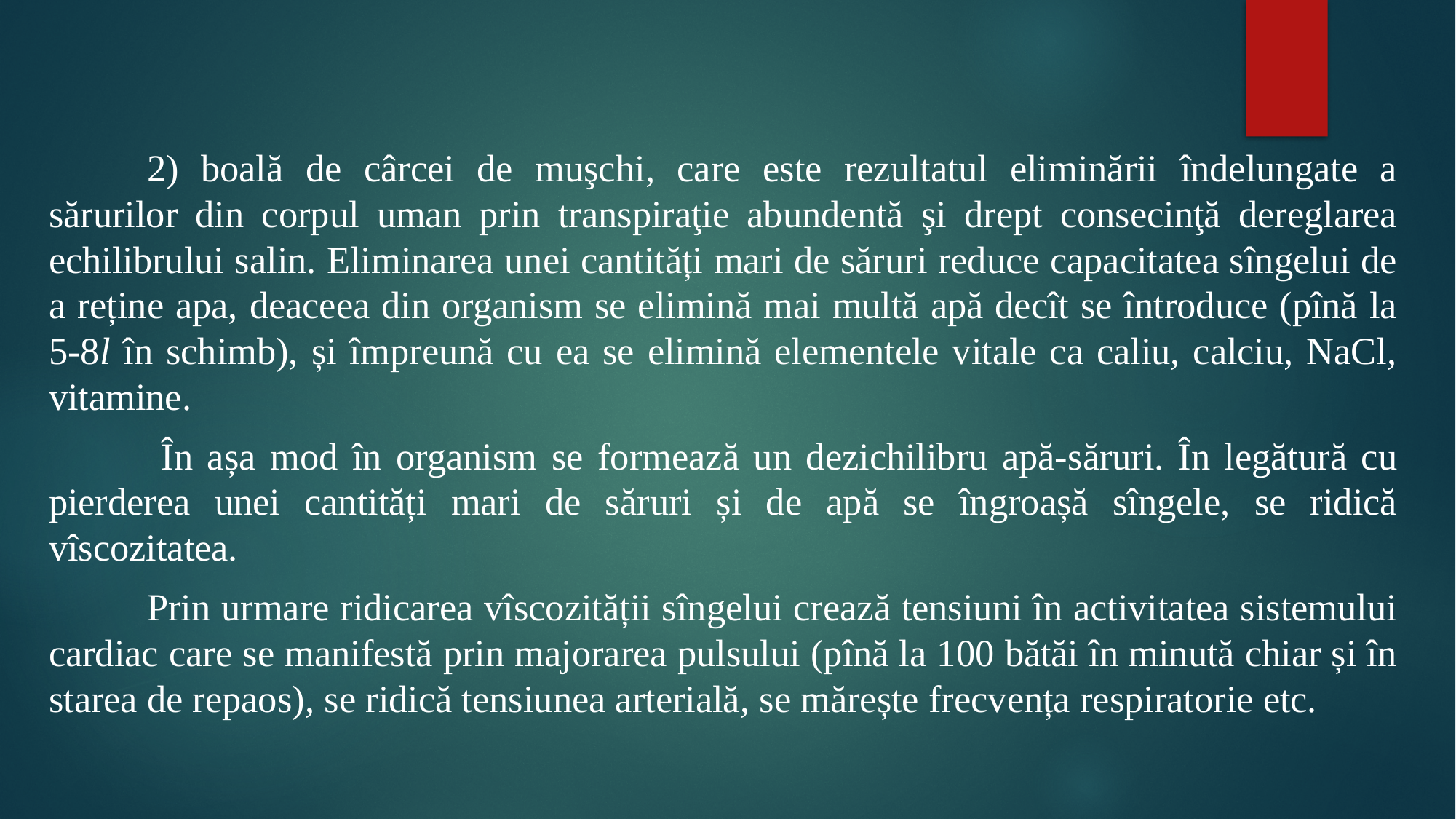

#
	2) boală de cârcei de muşchi, care este rezultatul eliminării îndelungate a sărurilor din corpul uman prin transpiraţie abundentă şi drept consecinţă dereglarea echilibrului salin. Eliminarea unei cantități mari de săruri reduce capacitatea sîngelui de a reține apa, deaceea din organism se elimină mai multă apă decît se întroduce (pînă la 5-8l în schimb), și împreună cu ea se elimină elementele vitale ca caliu, calciu, NaCl, vitamine.
	 În așa mod în organism se formează un dezichilibru apă-săruri. În legătură cu pierderea unei cantități mari de săruri și de apă se îngroașă sîngele, se ridică vîscozitatea.
	Prin urmare ridicarea vîscozității sîngelui crează tensiuni în activitatea sistemului cardiac care se manifestă prin majorarea pulsului (pînă la 100 bătăi în minută chiar și în starea de repaos), se ridică tensiunea arterială, se mărește frecvența respiratorie etc.